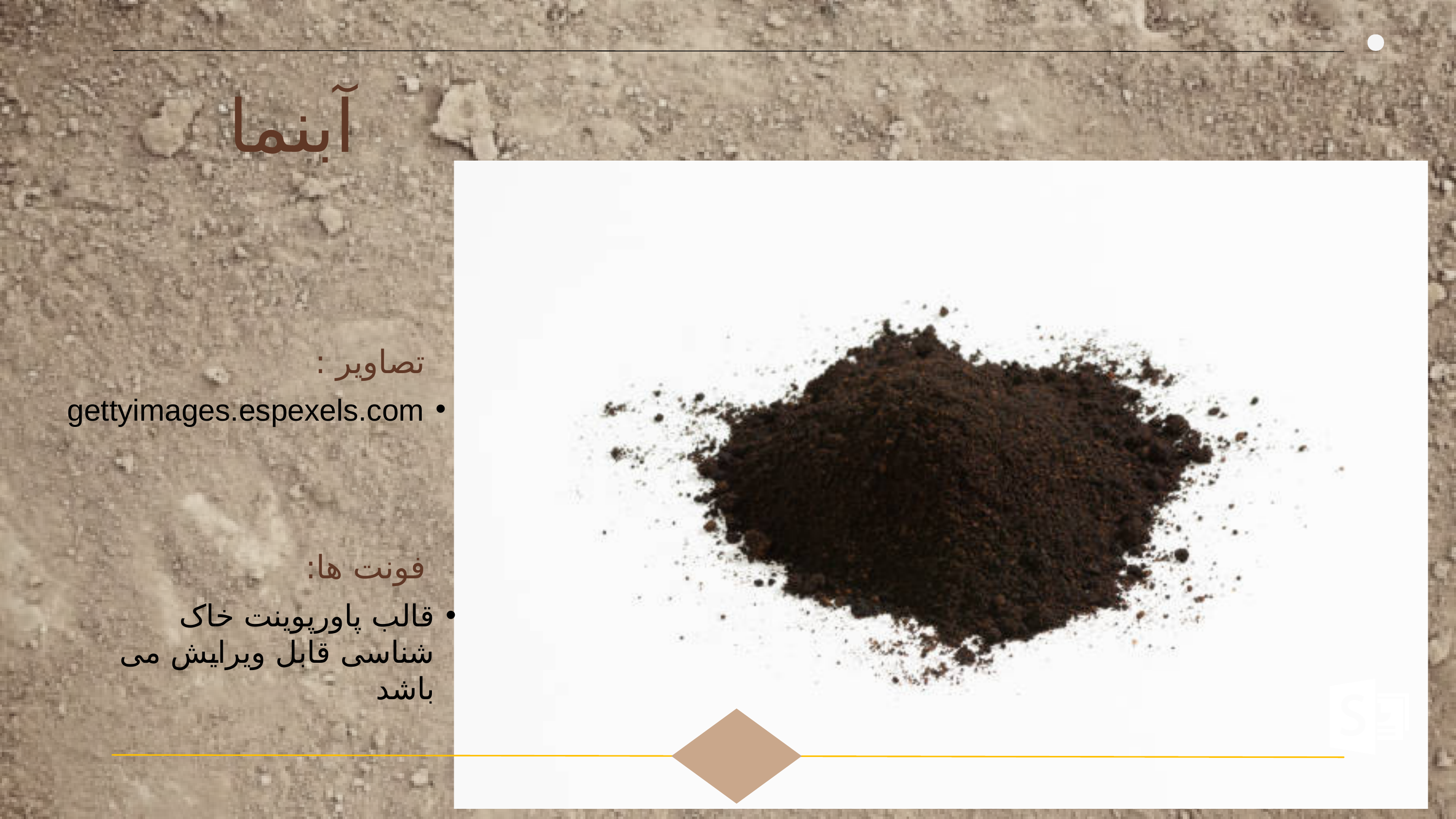

آبنما

تصاویر :
gettyimages.espexels.com
فونت ها:
قالب پاورپوینت خاک شناسی قابل ویرایش می باشد